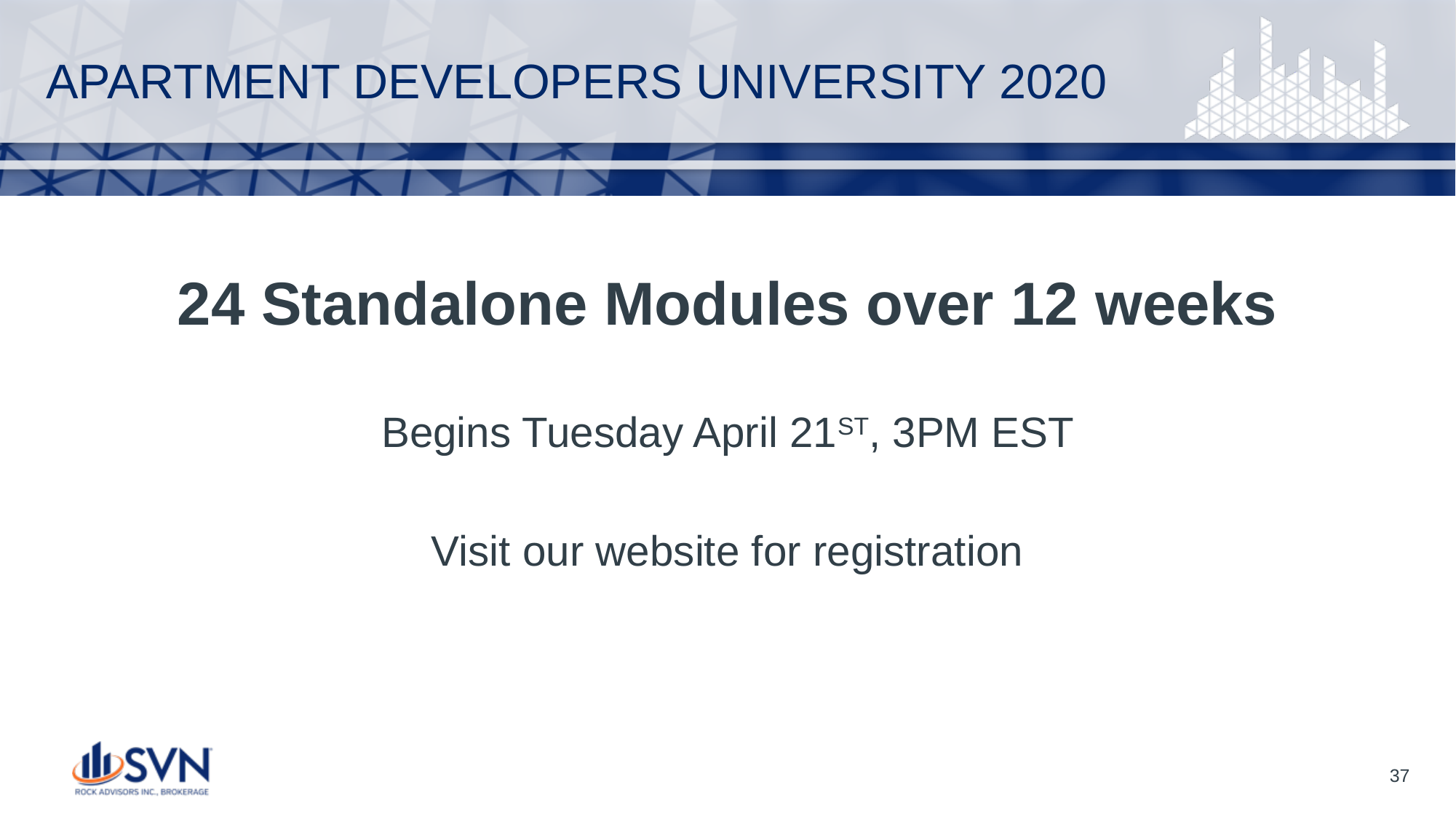

# APARTMENT DEVELOPERS UNIVERSITY 2020

24 Standalone Modules over 12 weeks

Begins Tuesday April 21ST, 3PM EST

Visit our website for registration

37